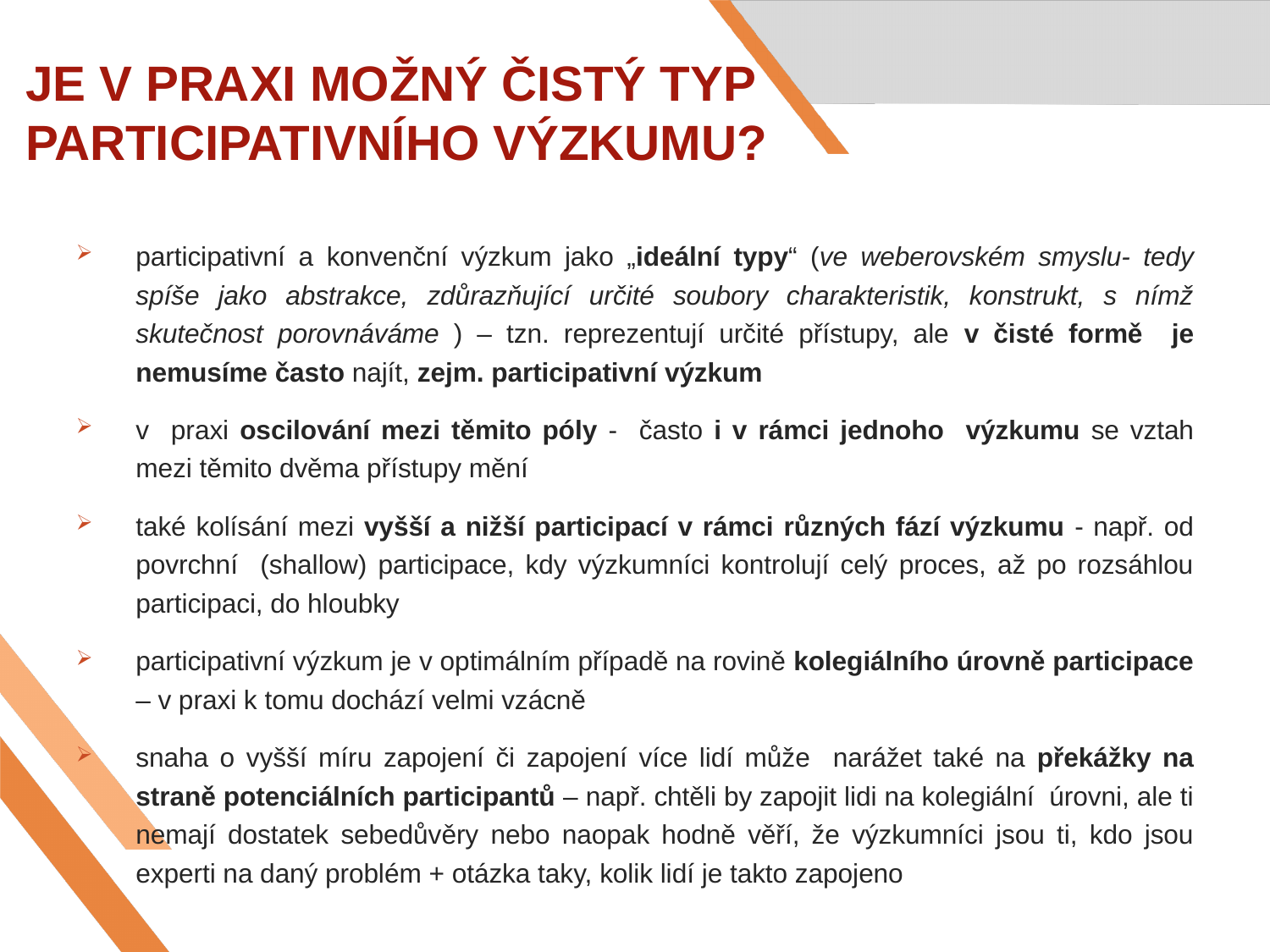

# JE V PRAXI MOŽNÝ ČISTÝ TYP PARTICIPATIVNÍHO VÝZKUMU?

participativní a konvenční výzkum jako „ideální typy“ (ve weberovském smyslu- tedy spíše jako abstrakce, zdůrazňující určité soubory charakteristik, konstrukt, s nímž skutečnost porovnáváme ) – tzn. reprezentují určité přístupy, ale v čisté formě  je nemusíme často najít, zejm. participativní výzkum
v  praxi oscilování mezi těmito póly -  často i v rámci jednoho  výzkumu se vztah mezi těmito dvěma přístupy mění
také kolísání mezi vyšší a nižší participací v rámci různých fází výzkumu - např. od povrchní  (shallow) participace, kdy výzkumníci kontrolují celý proces, až po rozsáhlou participaci, do hloubky
participativní výzkum je v optimálním případě na rovině kolegiálního úrovně participace – v praxi k tomu dochází velmi vzácně
snaha o vyšší míru zapojení či zapojení více lidí může  narážet také na překážky na straně potenciálních participantů – např. chtěli by zapojit lidi na kolegiální  úrovni, ale ti nemají dostatek sebedůvěry nebo naopak hodně věří, že výzkumníci jsou ti, kdo jsou experti na daný problém + otázka taky, kolik lidí je takto zapojeno